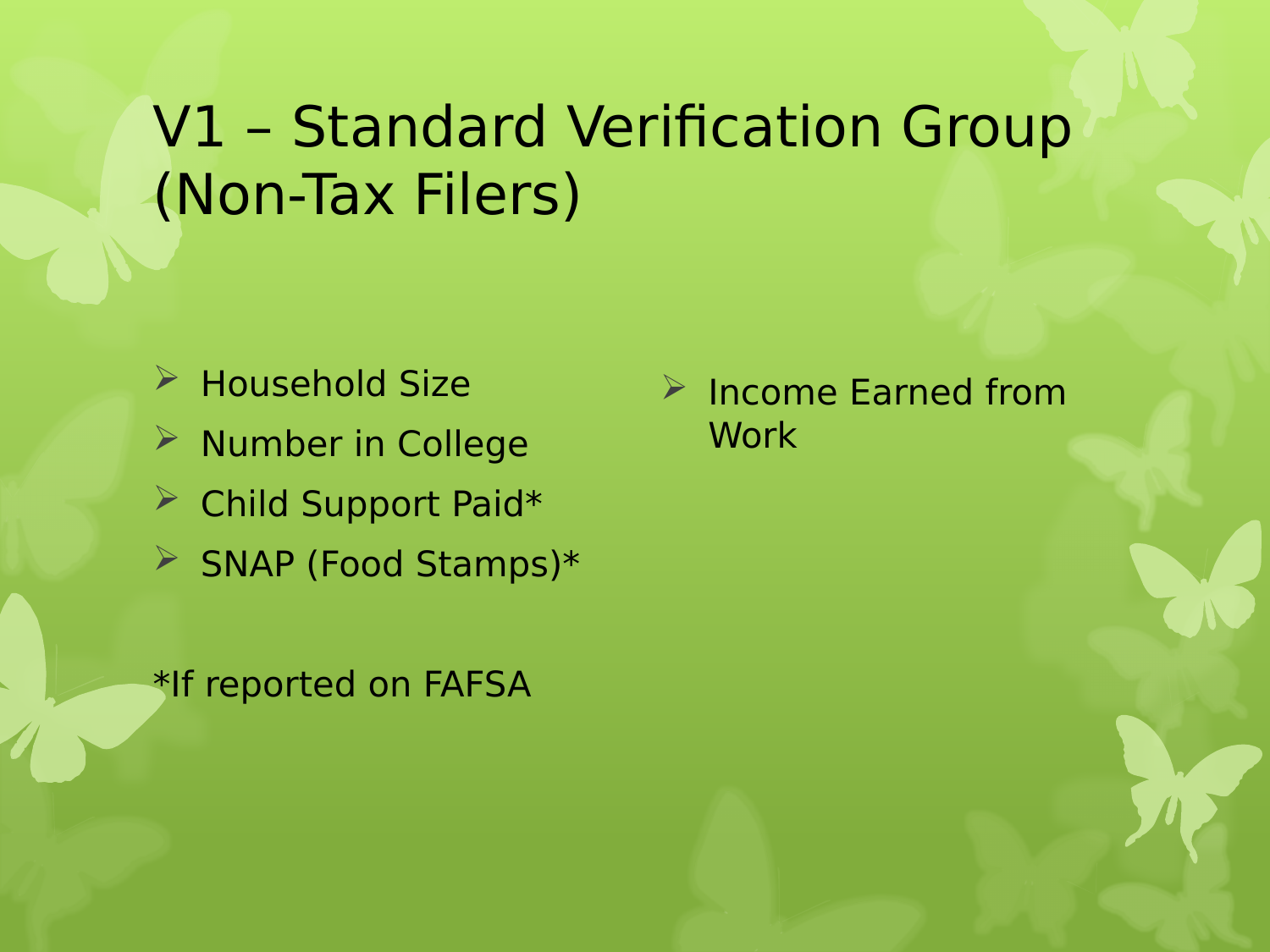

# V1 – Standard Verification Group (Non-Tax Filers)
Household Size
Number in College
Child Support Paid*
SNAP (Food Stamps)*

*If reported on FAFSA
Income Earned from Work